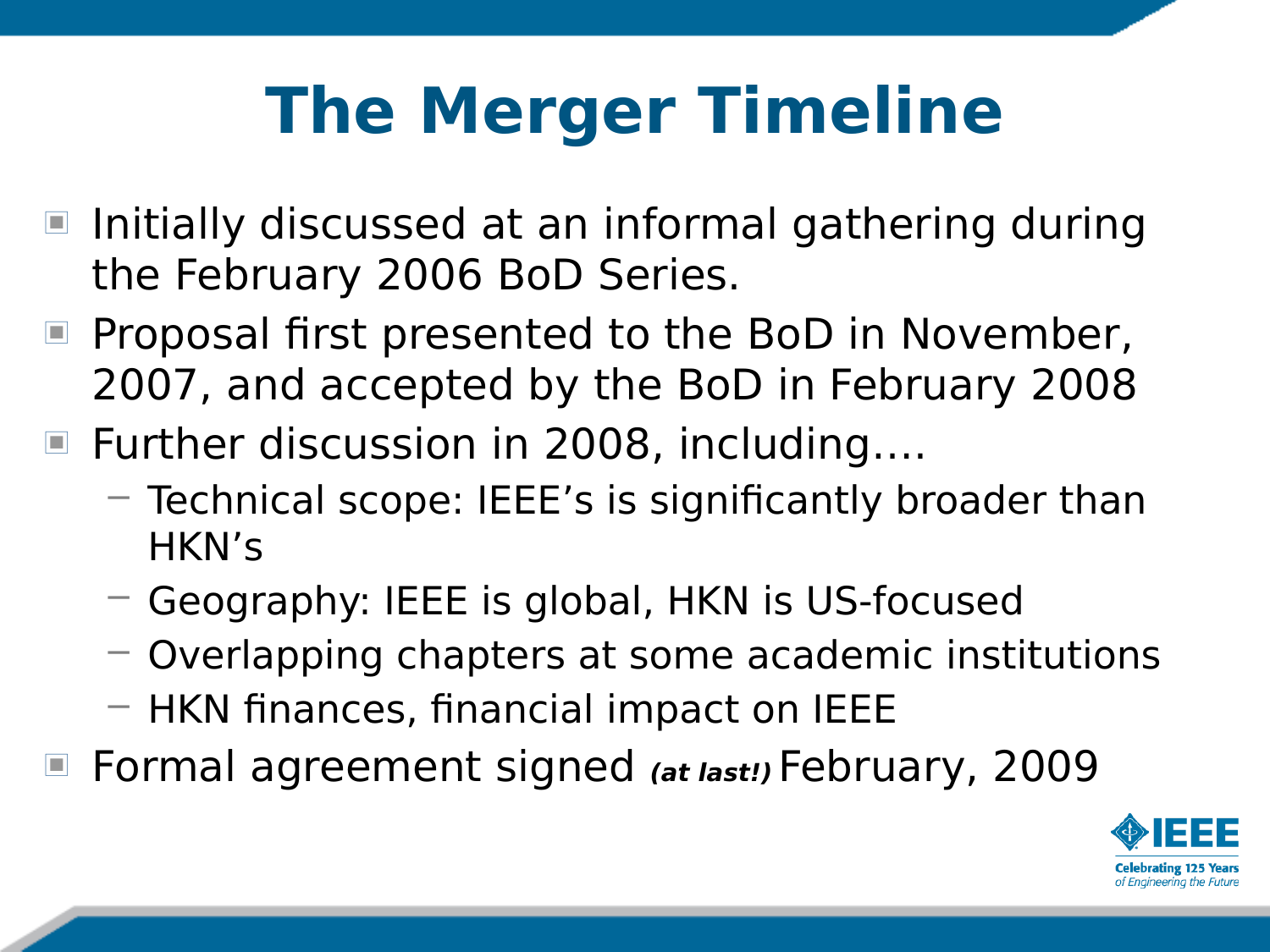

The Merger Timeline
Initially discussed at an informal gathering during the February 2006 BoD Series.
Proposal first presented to the BoD in November, 2007, and accepted by the BoD in February 2008
Further discussion in 2008, including….
Technical scope: IEEE’s is significantly broader than HKN’s
Geography: IEEE is global, HKN is US-focused
Overlapping chapters at some academic institutions
HKN finances, financial impact on IEEE
Formal agreement signed (at last!) February, 2009